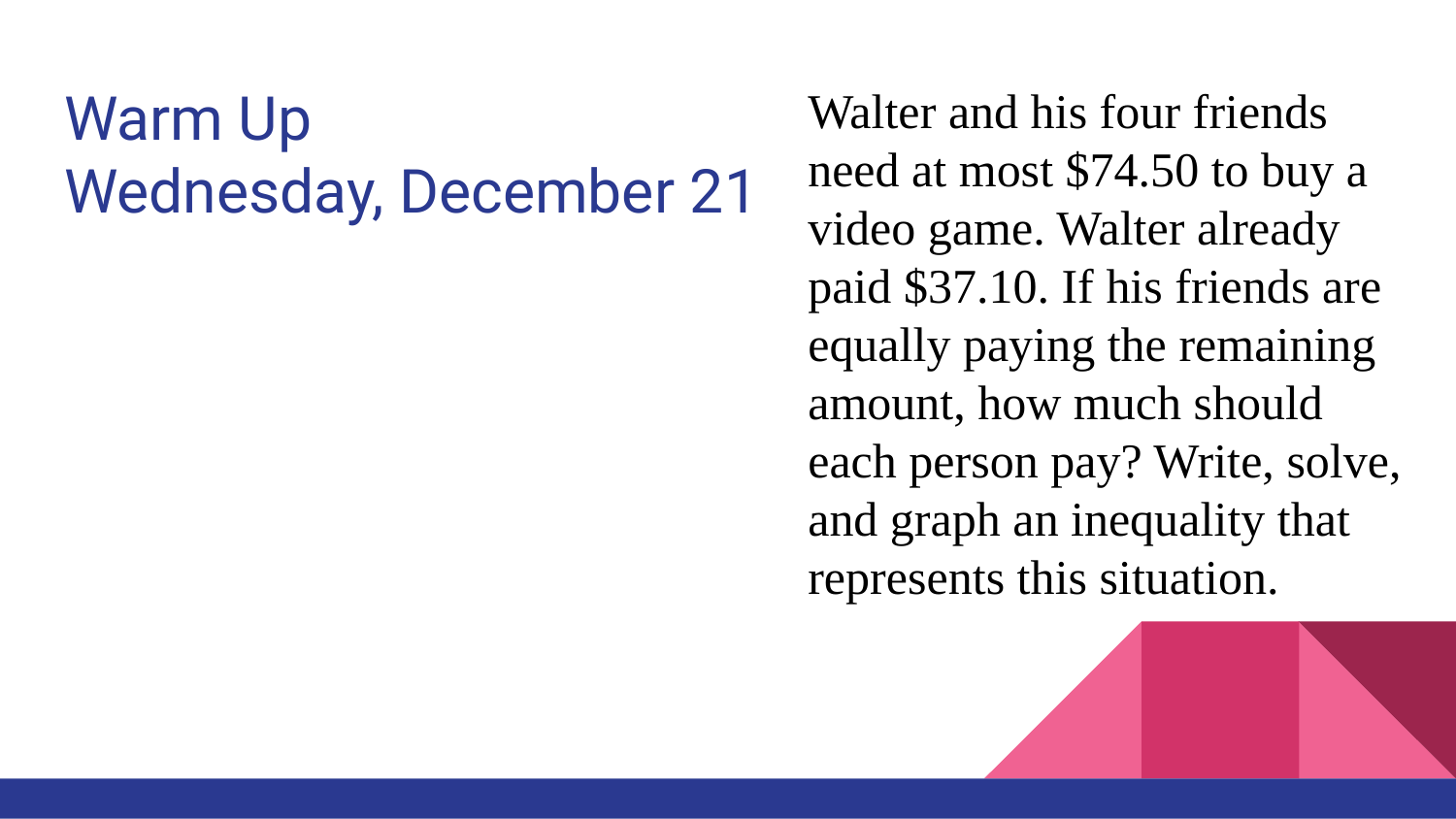

# Warm Up
Wednesday, December 21
Walter and his four friends need at most $74.50 to buy a video game. Walter already paid $37.10. If his friends are equally paying the remaining amount, how much should each person pay? Write, solve, and graph an inequality that represents this situation.